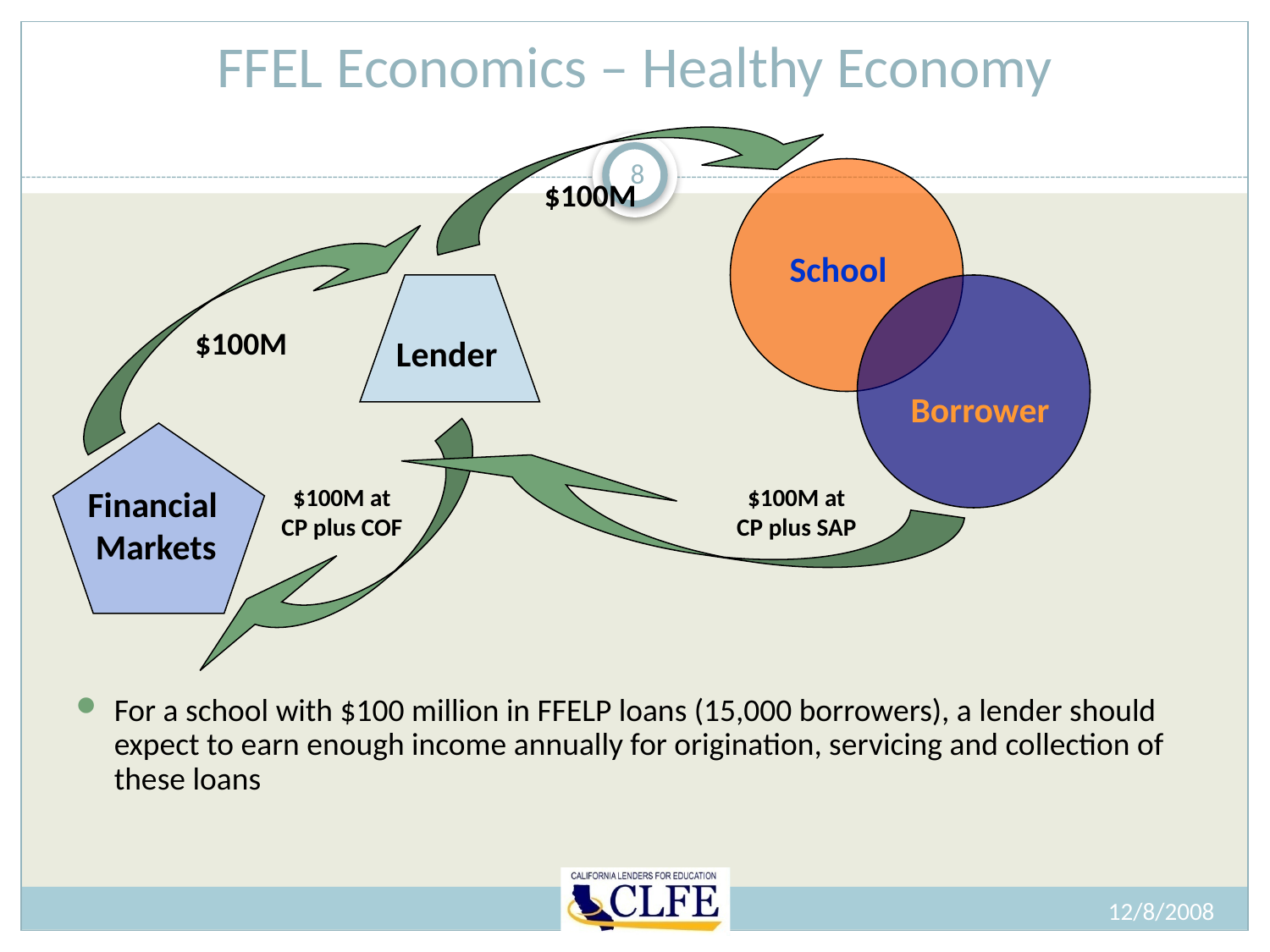

# FFEL Economics – Healthy Economy

8

$100M
School

$100M
Lender
Borrower

Financial
 Markets
$100M at
CP plus COF

$100M at
CP plus SAP

For a school with $100 million in FFELP loans (15,000 borrowers), a lender should expect to earn enough income annually for origination, servicing and collection of these loans
12/8/2008